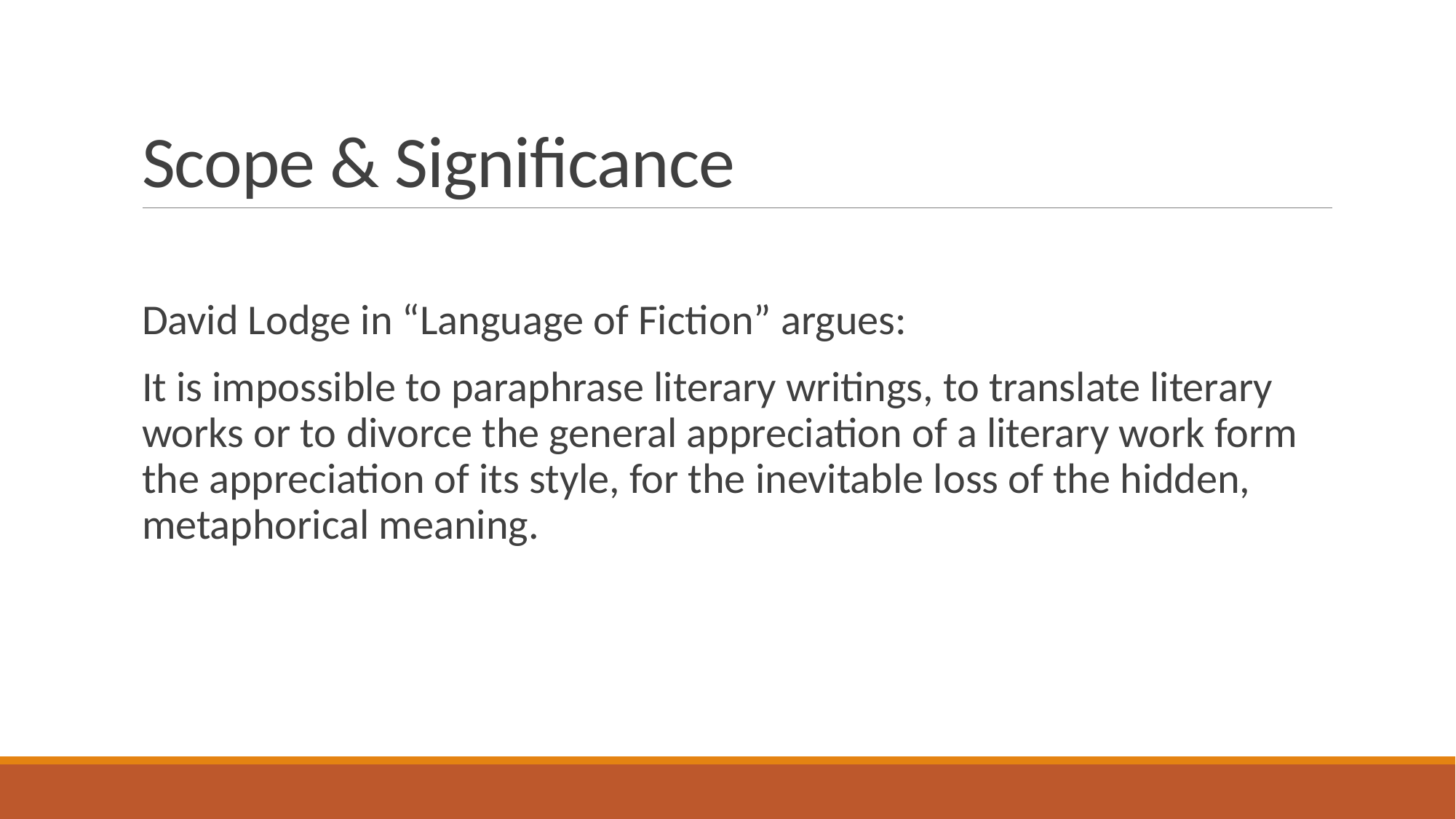

# Scope & Significance

David Lodge in “Language of Fiction” argues:
It is impossible to paraphrase literary writings, to translate literary works or to divorce the general appreciation of a literary work form the appreciation of its style, for the inevitable loss of the hidden, metaphorical meaning.